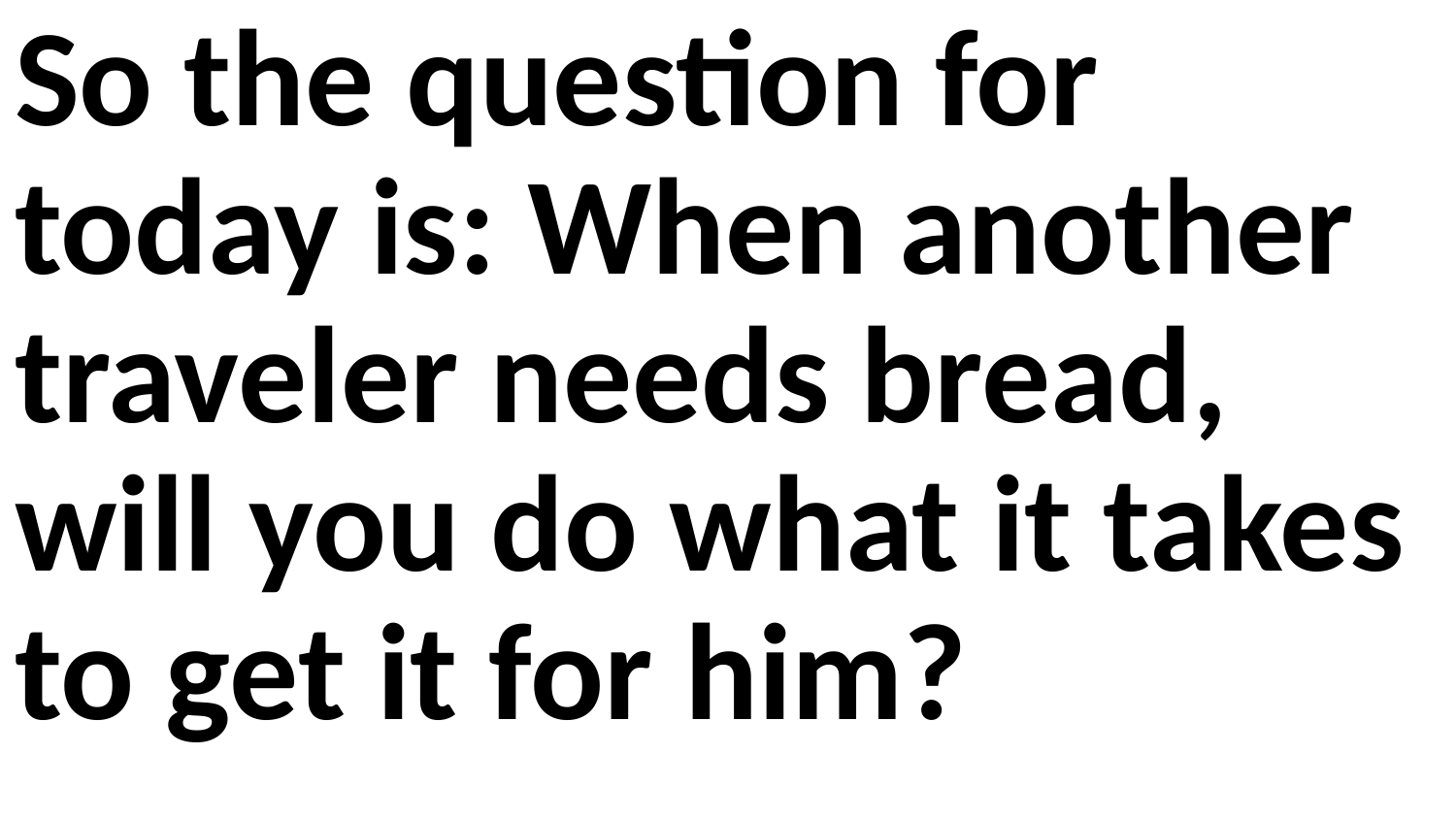

So the question for today is: When another traveler needs bread, will you do what it takes to get it for him?